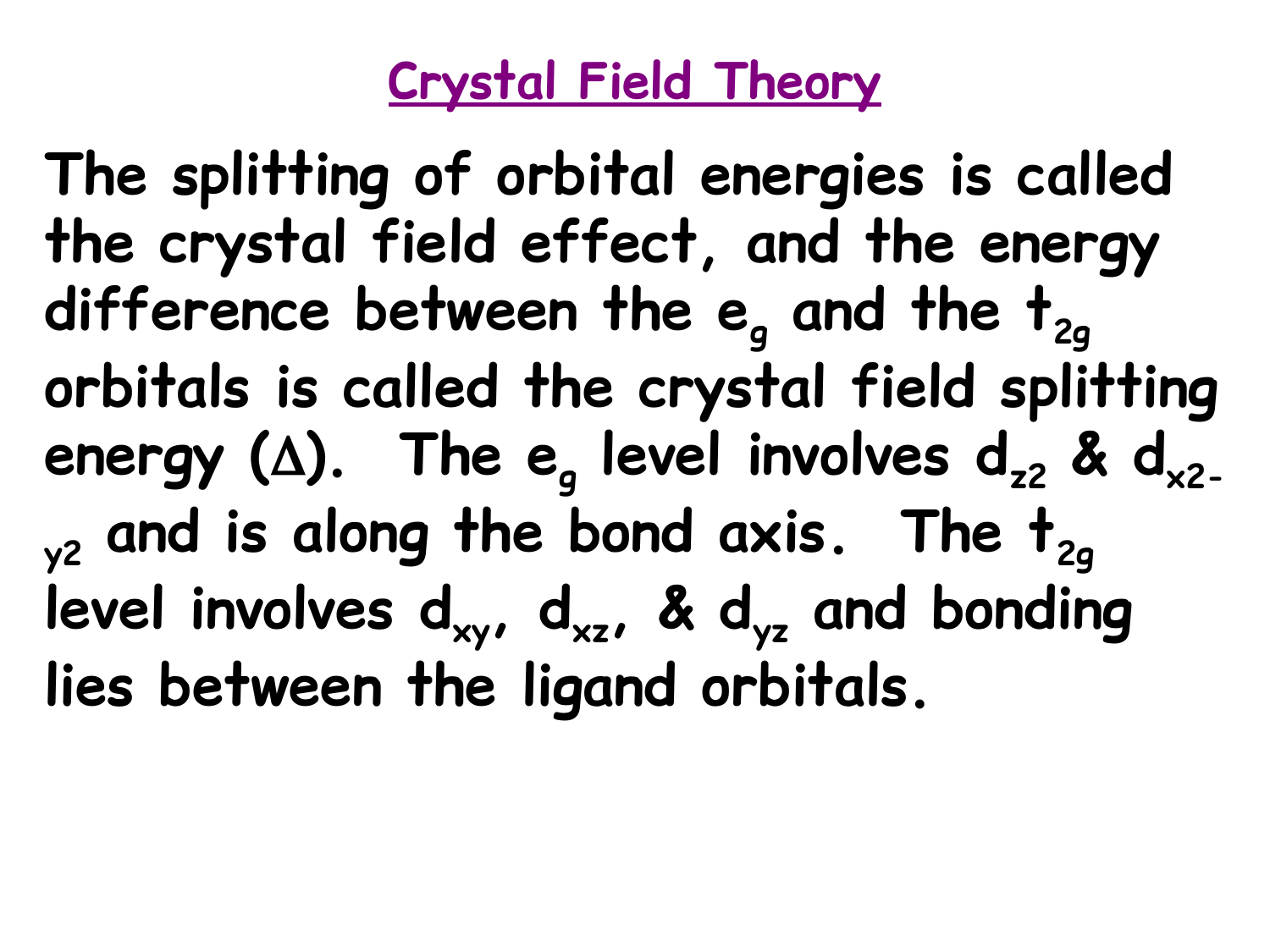

Crystal Field Theory

The splitting of orbital energies is called the crystal field effect, and the energy difference between the eg and the t2g orbitals is called the crystal field splitting
energy (Δ).  The eg level involves dz2 & dx2-y2 and is along the bond axis.  The t2g level involves dxy, dxz, & dyz and bonding lies between the ligand orbitals.